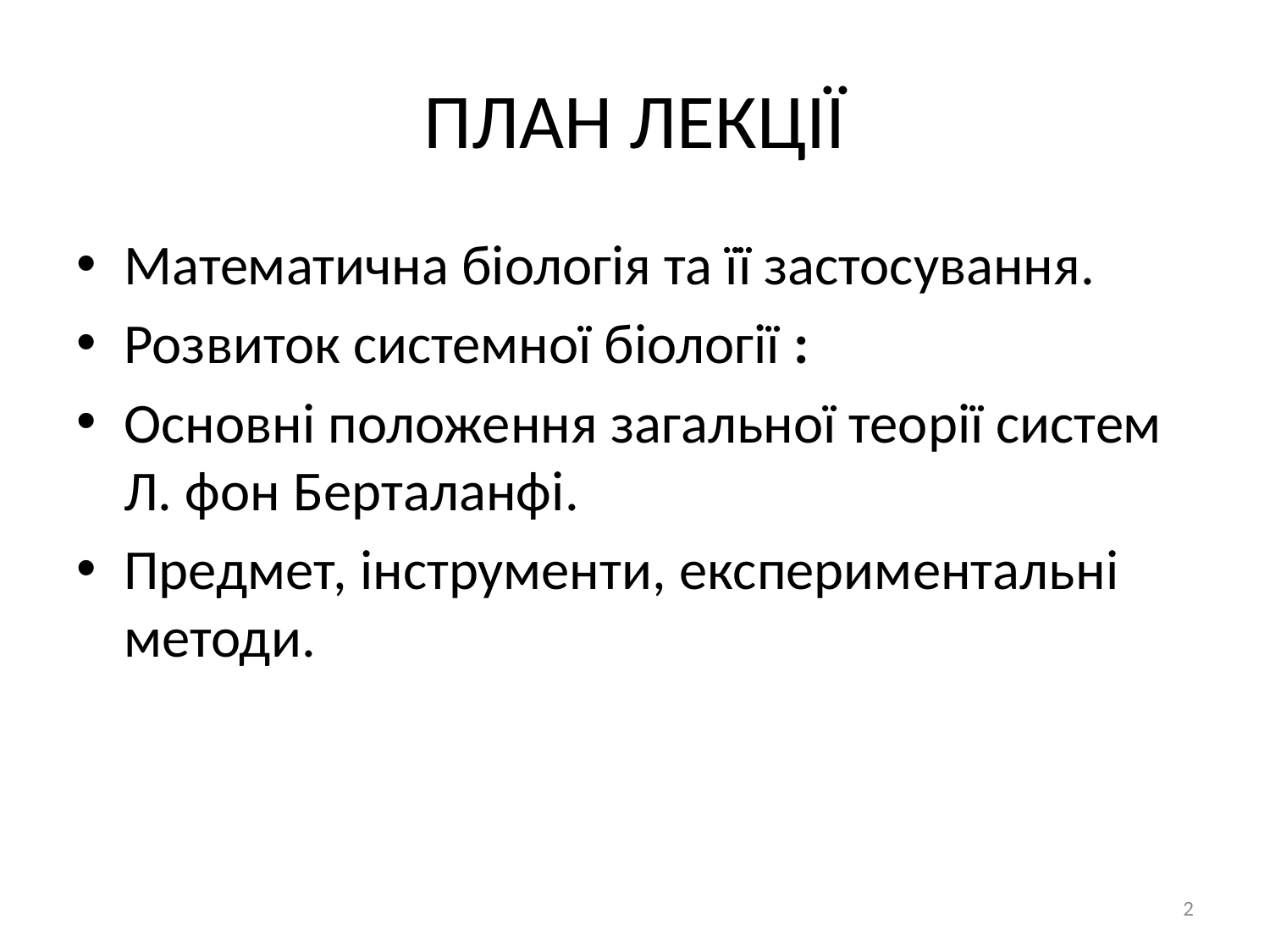

# ПЛАН ЛЕКЦІЇ
Математична біологія та її застосування.
Розвиток системної біології :
Основні положення загальної теорії систем Л. фон Берталанфі.
Предмет, інструменти, експериментальні методи.

2